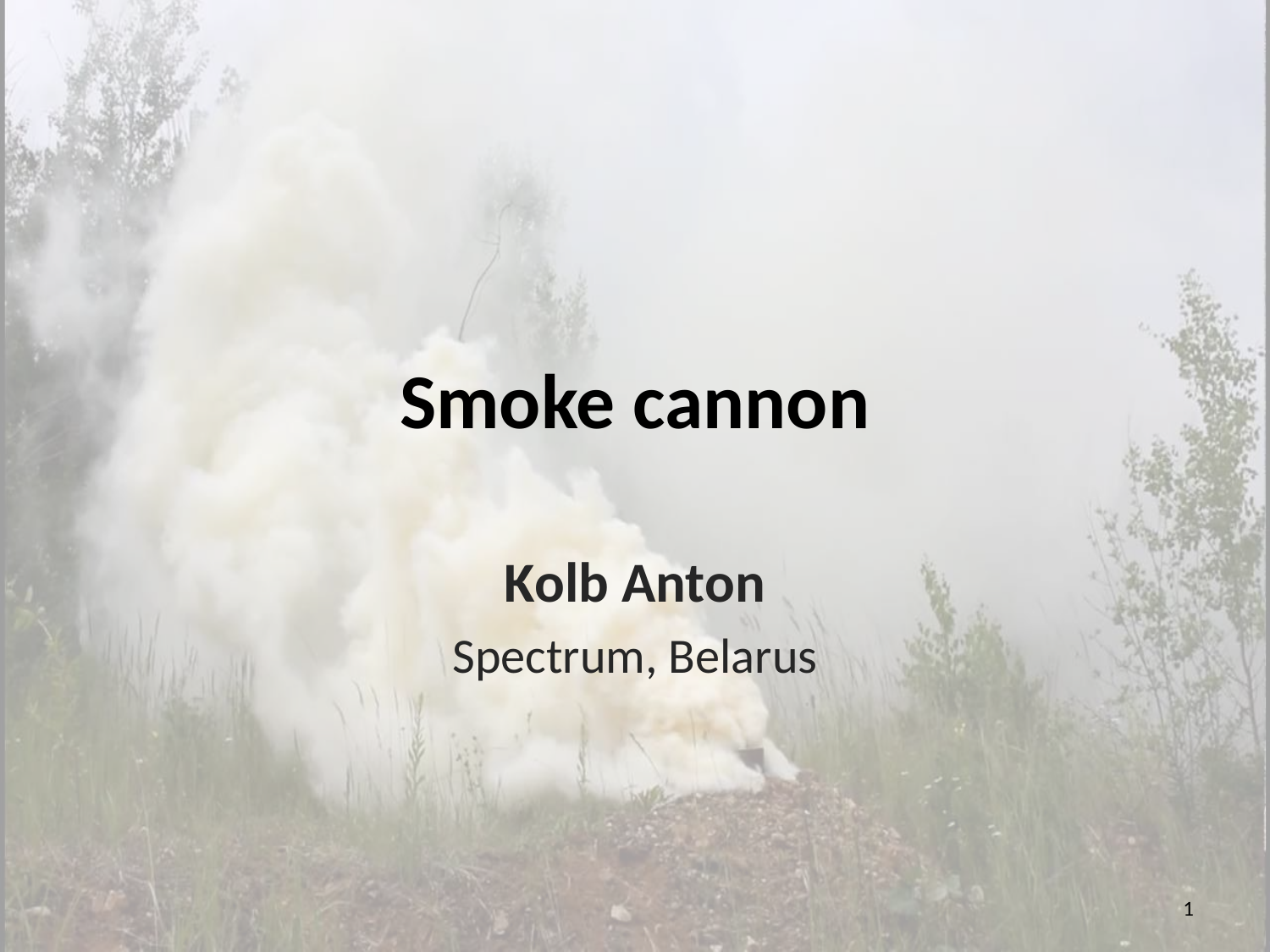

# Smoke cannon
Kolb Anton
Spectrum, Belarus
1